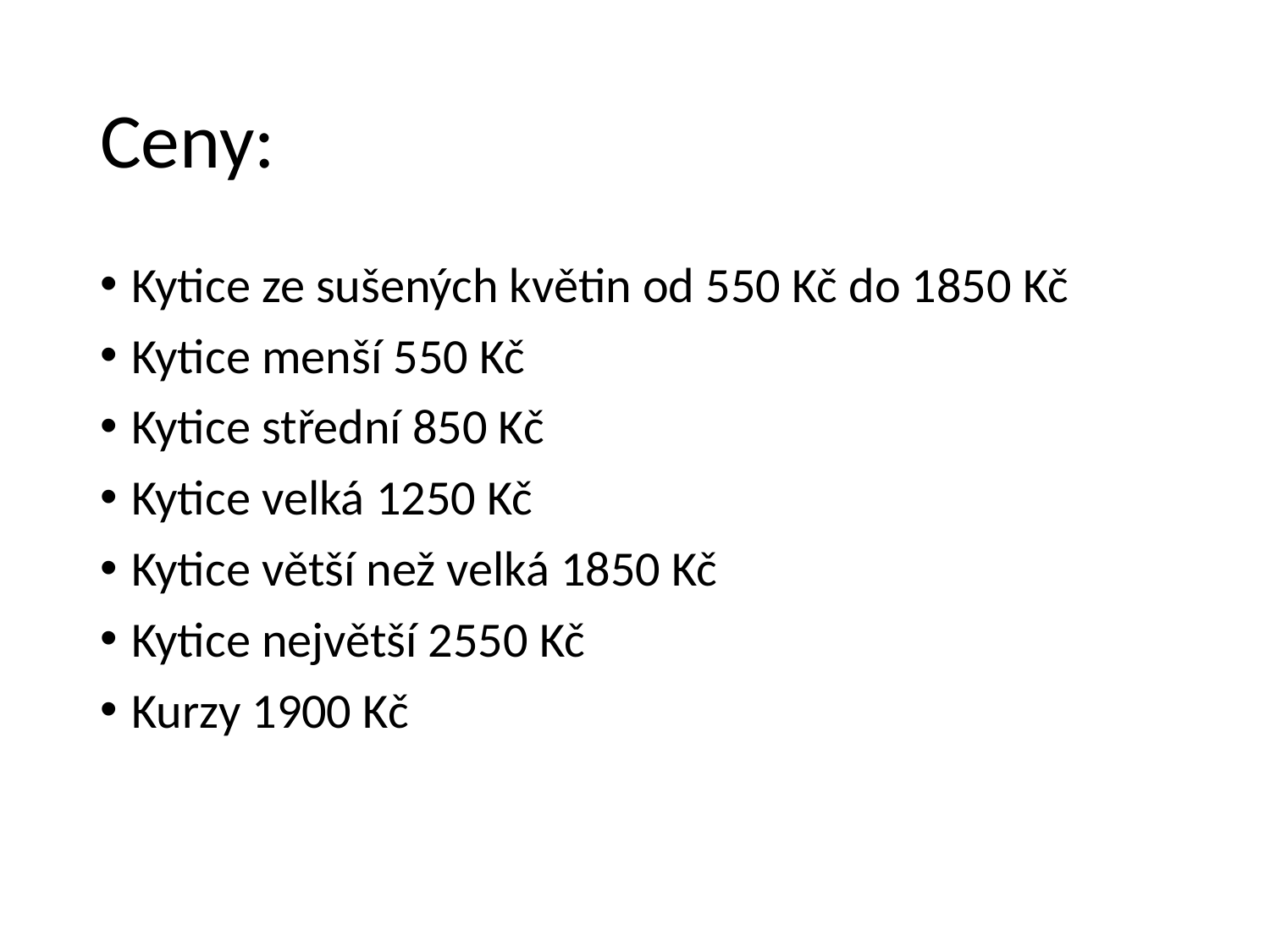

# Ceny:
Kytice ze sušených květin od 550 Kč do 1850 Kč
Kytice menší 550 Kč
Kytice střední 850 Kč
Kytice velká 1250 Kč
Kytice větší než velká 1850 Kč
Kytice největší 2550 Kč
Kurzy 1900 Kč